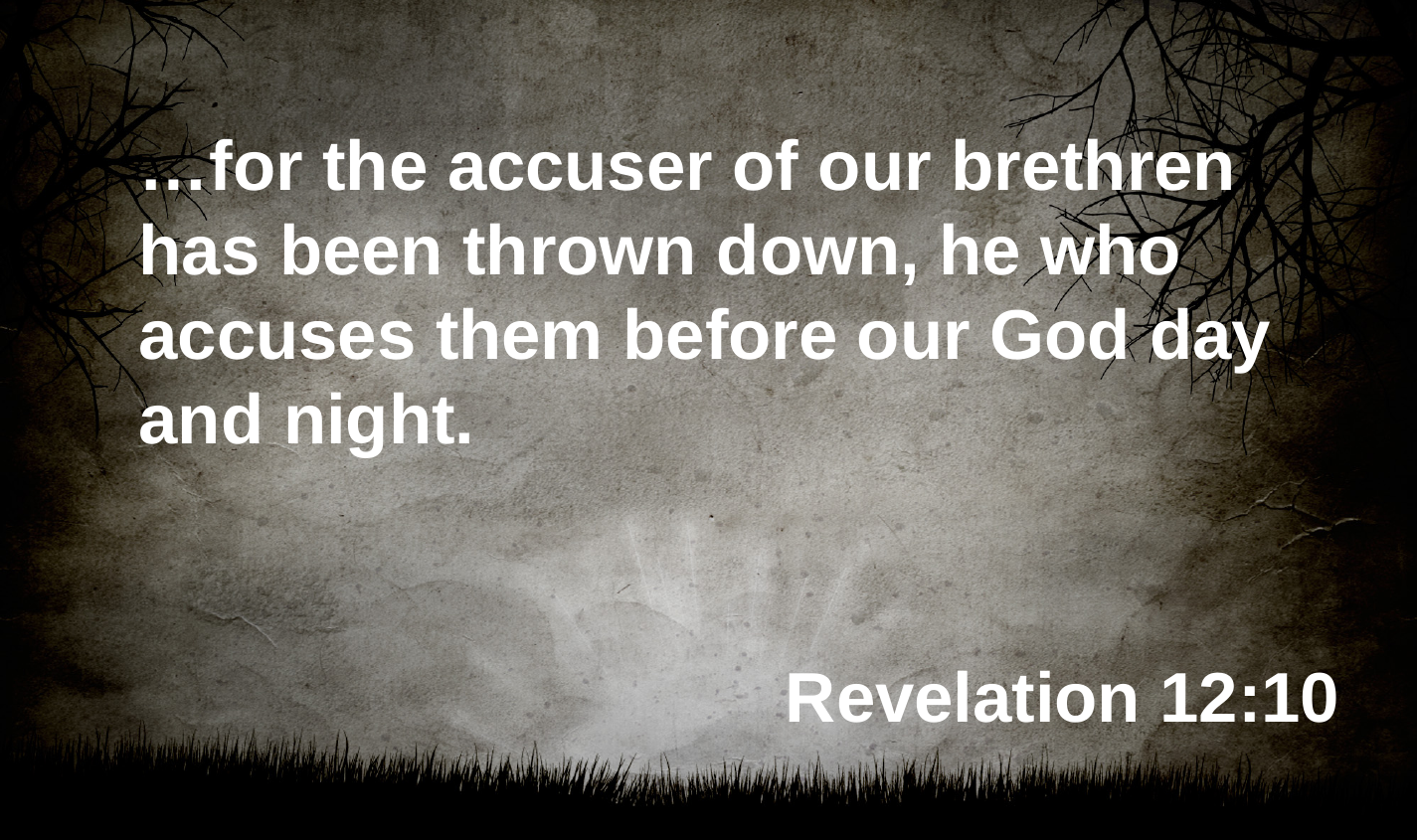

…for the accuser of our brethren has been thrown down, he who accuses them before our God day and night.

Revelation 12:10